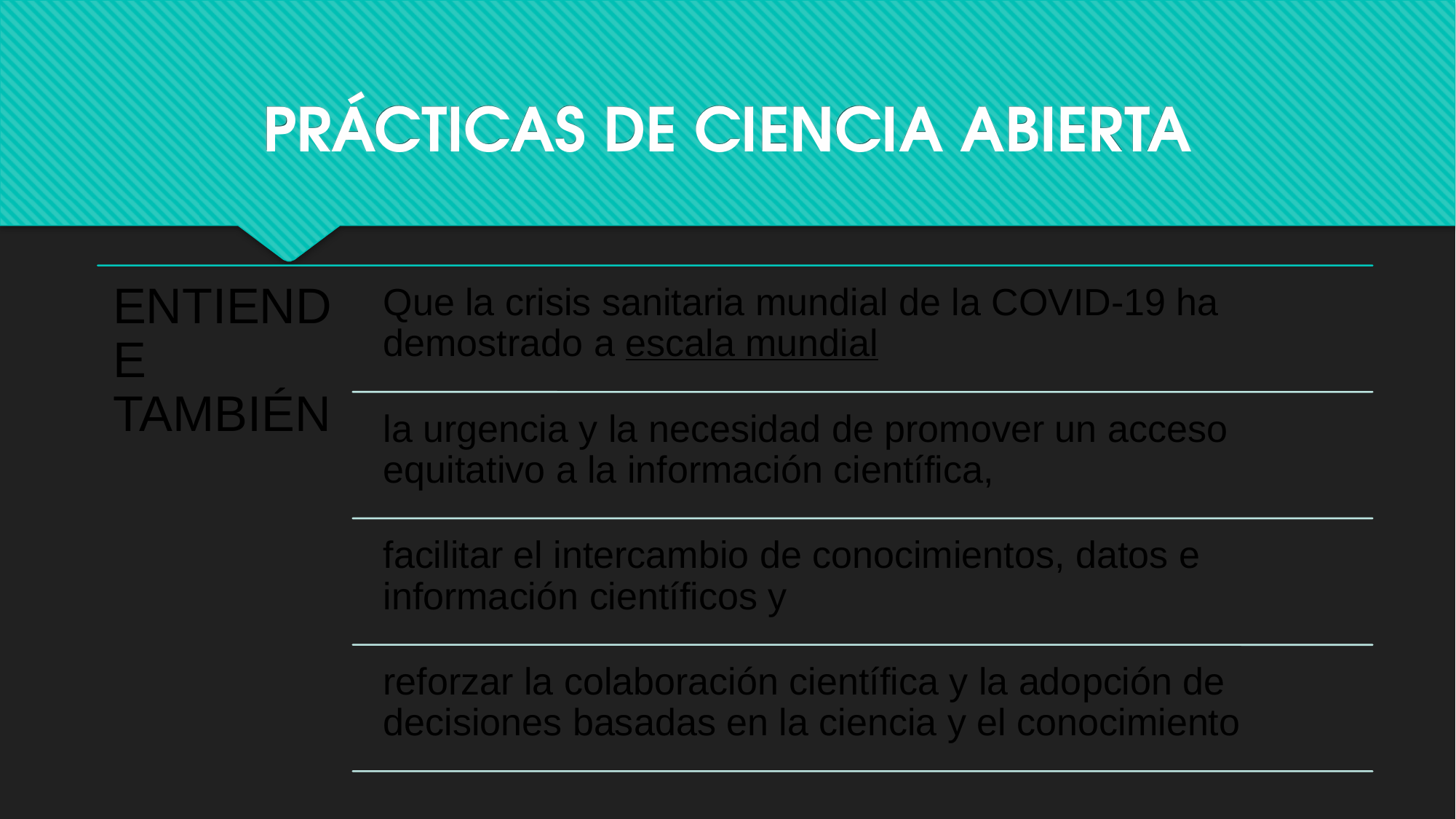

PRÁCTICAS DE CIENCIA ABIERTA
ENTIENDE TAMBIÉN
Que la crisis sanitaria mundial de la COVID-19 ha demostrado a escala mundial
la urgencia y la necesidad de promover un acceso equitativo a la información científica,
facilitar el intercambio de conocimientos, datos e información científicos y
reforzar la colaboración científica y la adopción de decisiones basadas en la ciencia y el conocimiento